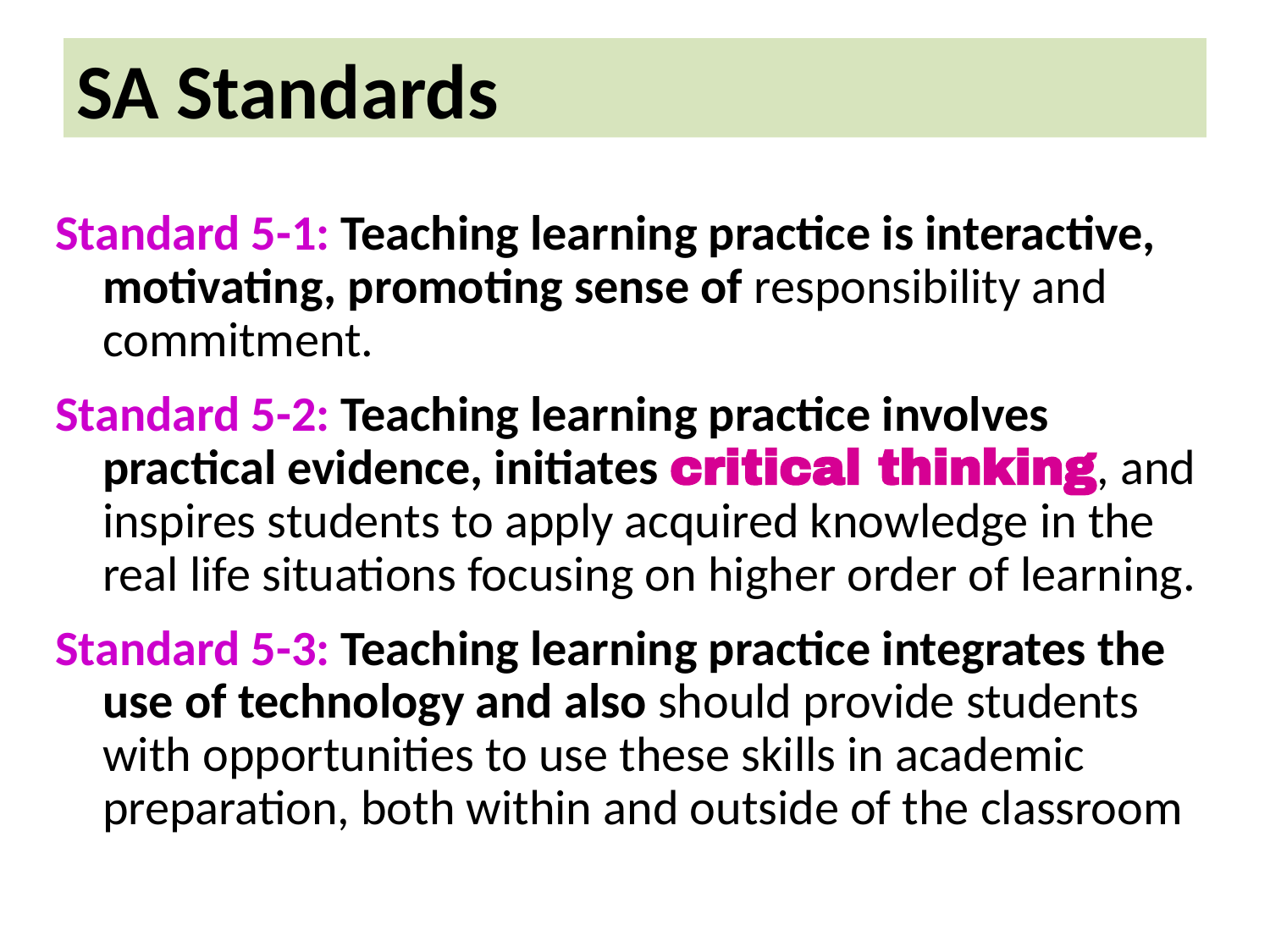

# SA Standards
Standard 5-1: Teaching learning practice is interactive, motivating, promoting sense of responsibility and commitment.
Standard 5-2: Teaching learning practice involves practical evidence, initiates critical thinking, and inspires students to apply acquired knowledge in the real life situations focusing on higher order of learning.
Standard 5-3: Teaching learning practice integrates the use of technology and also should provide students with opportunities to use these skills in academic preparation, both within and outside of the classroom